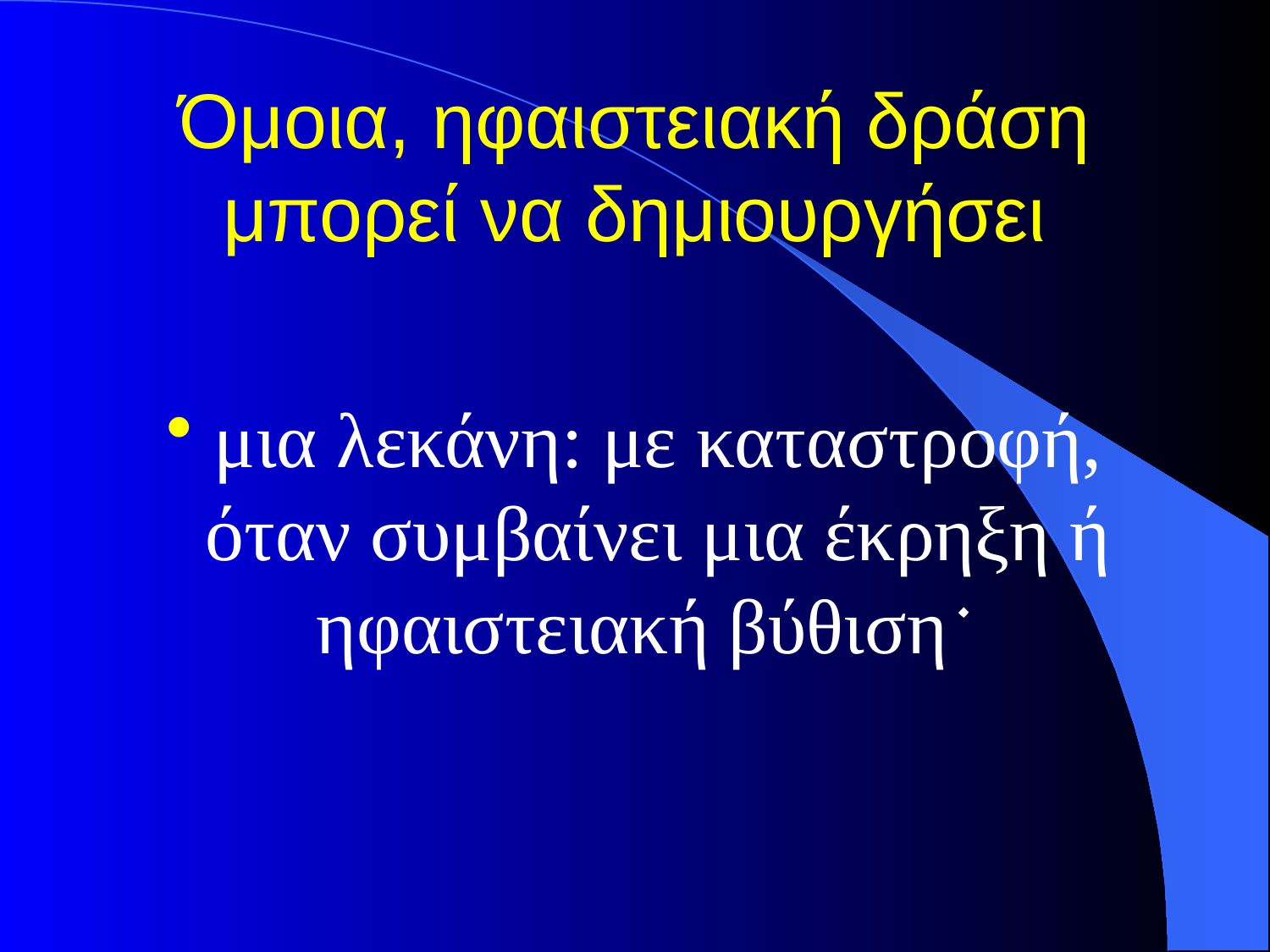

# Όμοια, ηφαιστειακή δράση μπορεί να δημιουργήσει

μια λεκάνη: με καταστροφή, όταν συμβαίνει μια έκρηξη ή ηφαιστειακή βύθιση﮲